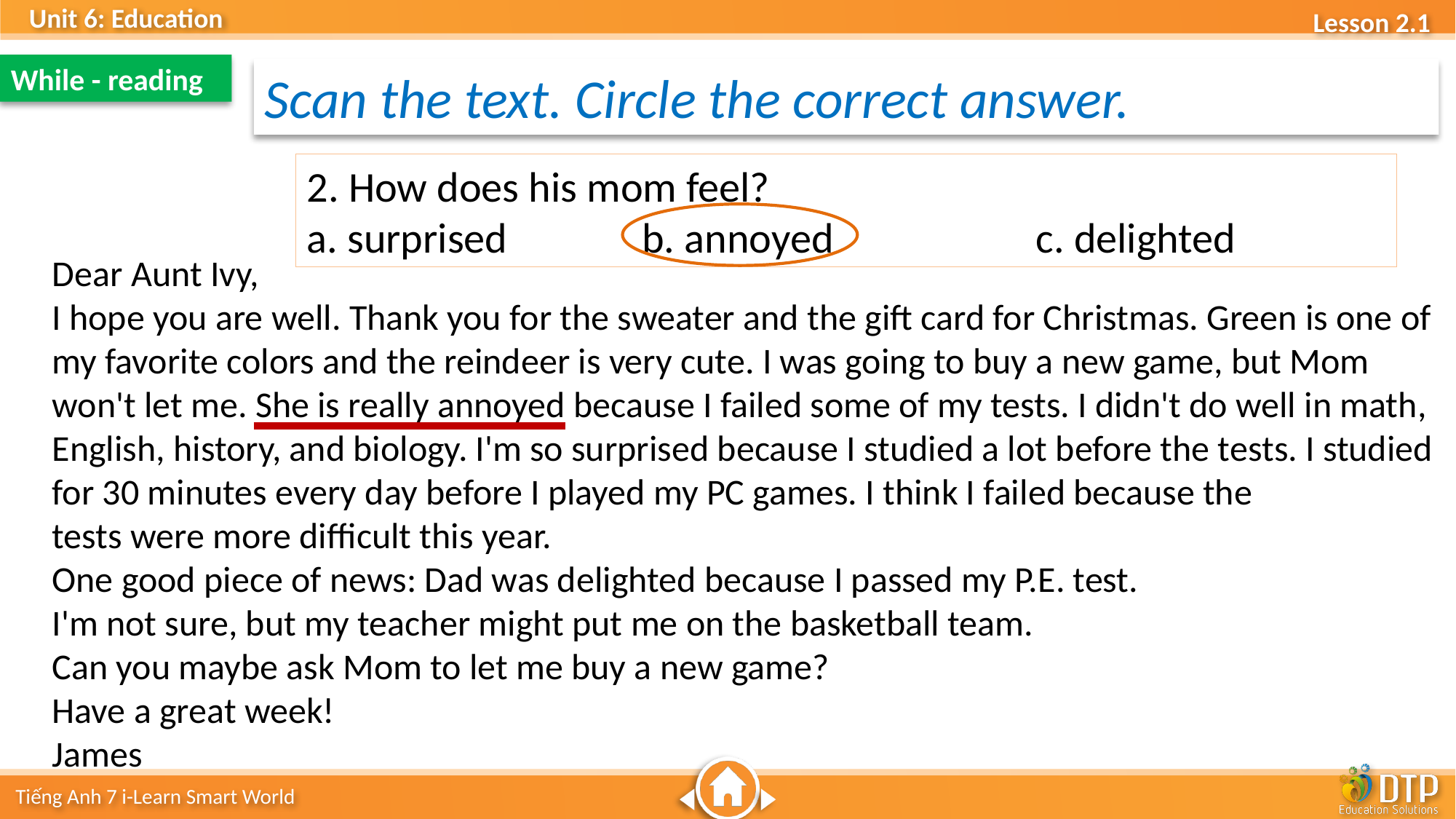

While - reading
Scan the text. Circle the correct answer.
2. How does his mom feel?
a. surprised              b. annoyed                     c. delighted

Dear Aunt Ivy,
I hope you are well. Thank you for the sweater and the gift card for Christmas. Green is one of my favorite colors and the reindeer is very cute. I was going to buy a new game, but Mom won't let me. She is really annoyed because I failed some of my tests. I didn't do well in math, English, history, and biology. I'm so surprised because I studied a lot before the tests. I studied for 30 minutes every day before I played my PC games. I think I failed because the
tests were more difficult this year.
One good piece of news: Dad was delighted because I passed my P.E. test.
I'm not sure, but my teacher might put me on the basketball team.
Can you maybe ask Mom to let me buy a new game?
Have a great week!
James